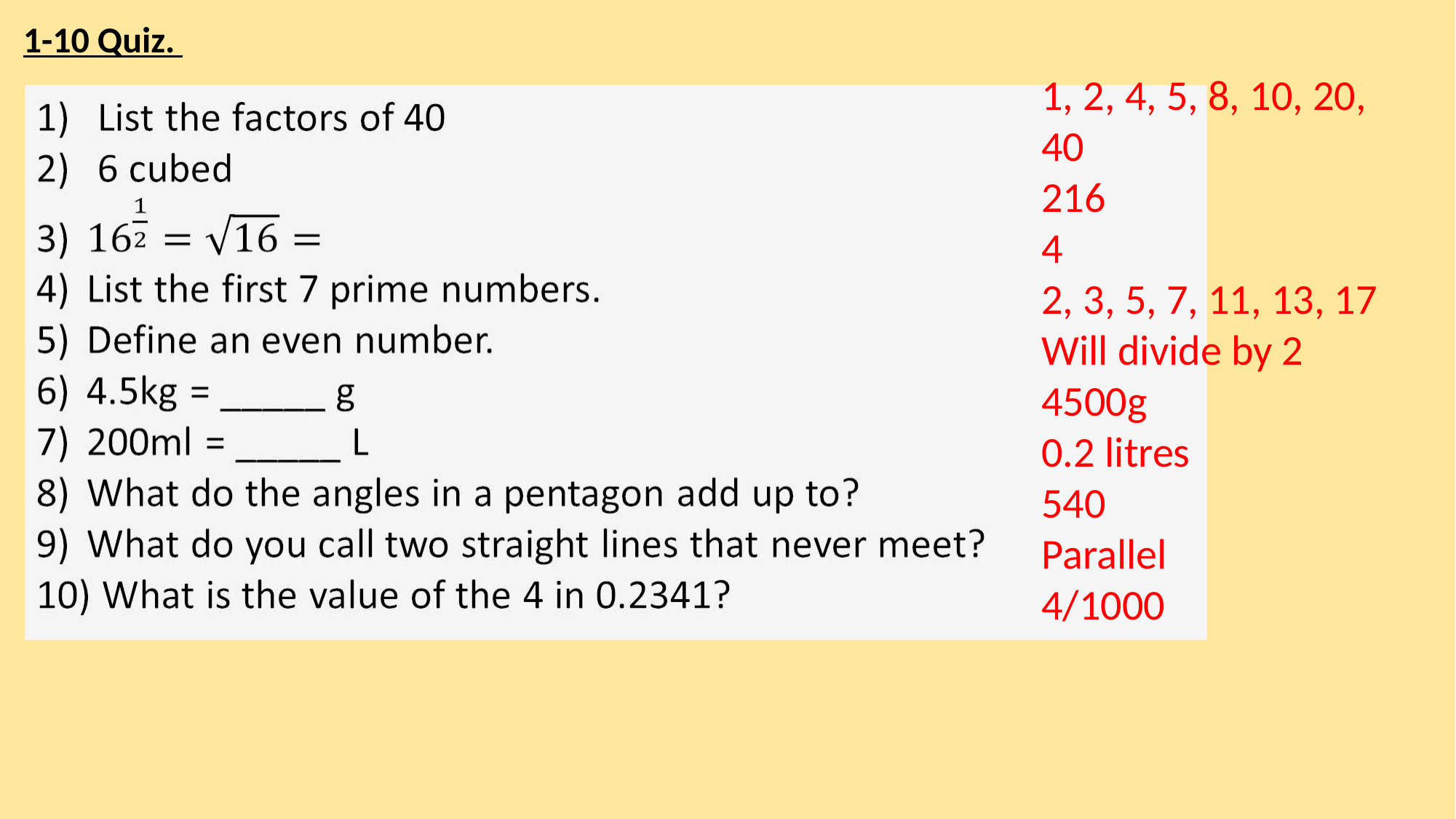

1-10 Quiz.
1, 2, 4, 5, 8, 10, 20, 40
216
4
2, 3, 5, 7, 11, 13, 17
Will divide by 2
4500g
0.2 litres
540
Parallel
4/1000